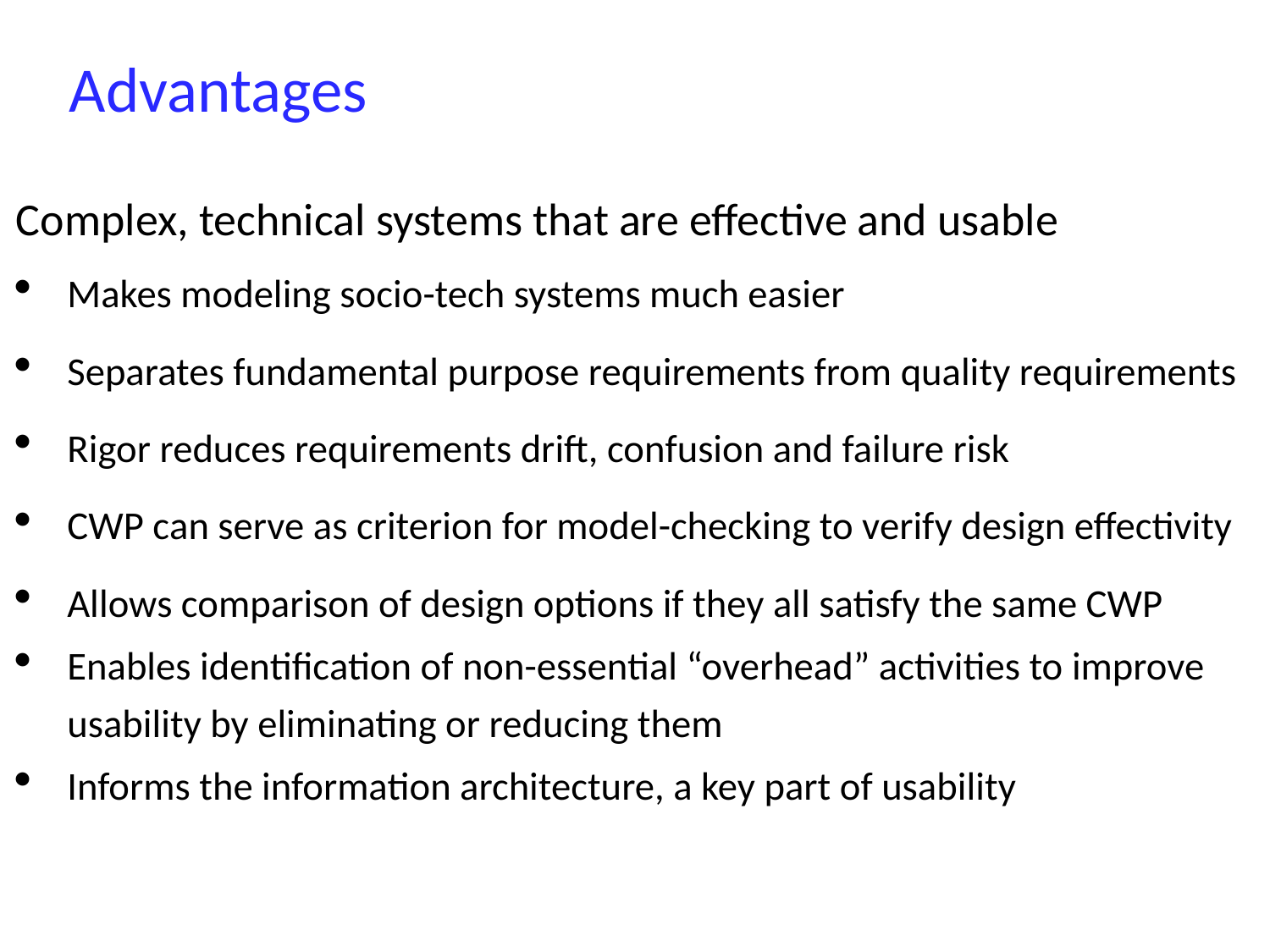

# Advantages
Complex, technical systems that are effective and usable
Makes modeling socio-tech systems much easier
Separates fundamental purpose requirements from quality requirements
Rigor reduces requirements drift, confusion and failure risk
CWP can serve as criterion for model-checking to verify design effectivity
Allows comparison of design options if they all satisfy the same CWP
Enables identification of non-essential “overhead” activities to improve usability by eliminating or reducing them
Informs the information architecture, a key part of usability